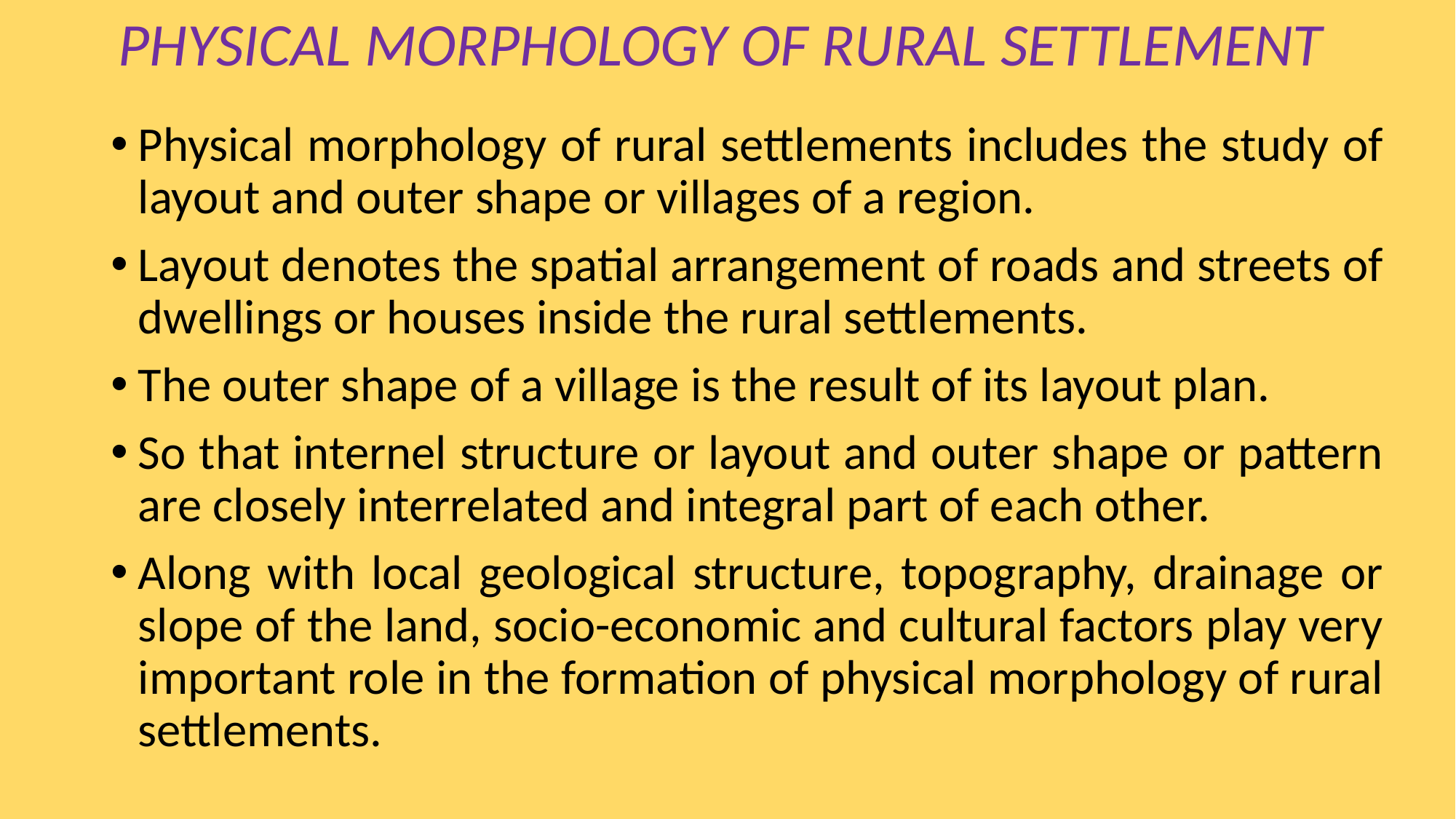

# PHYSICAL MORPHOLOGY OF RURAL SETTLEMENT
Physical morphology of rural settlements includes the study of layout and outer shape or villages of a region.
Layout denotes the spatial arrangement of roads and streets of dwellings or houses inside the rural settlements.
The outer shape of a village is the result of its layout plan.
So that internel structure or layout and outer shape or pattern are closely interrelated and integral part of each other.
Along with local geological structure, topography, drainage or slope of the land, socio-economic and cultural factors play very important role in the formation of physical morphology of rural settlements.